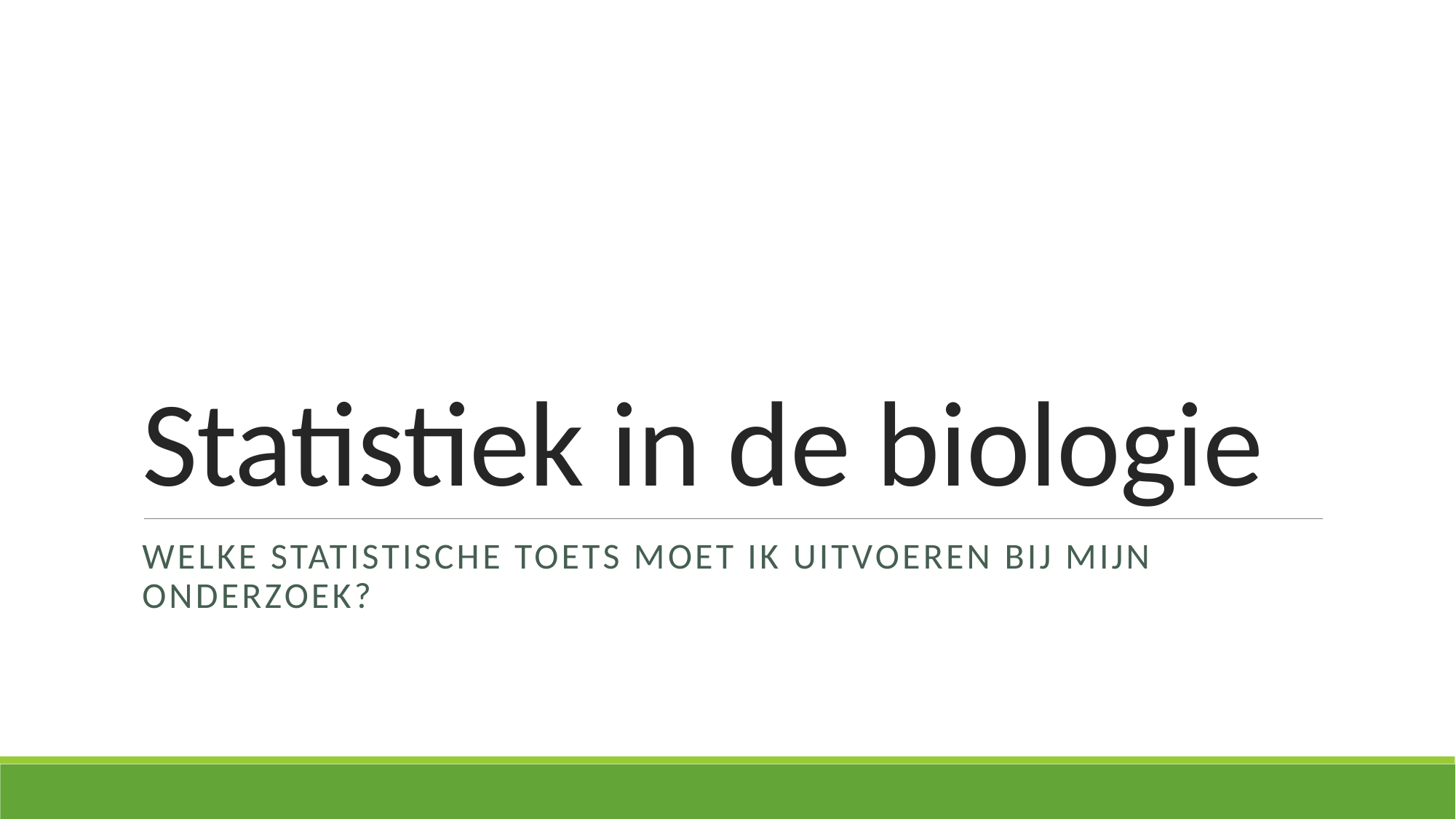

# Statistiek in de biologie
Welke statistische toets moet ik uitvoeren bij mijn onderzoek?